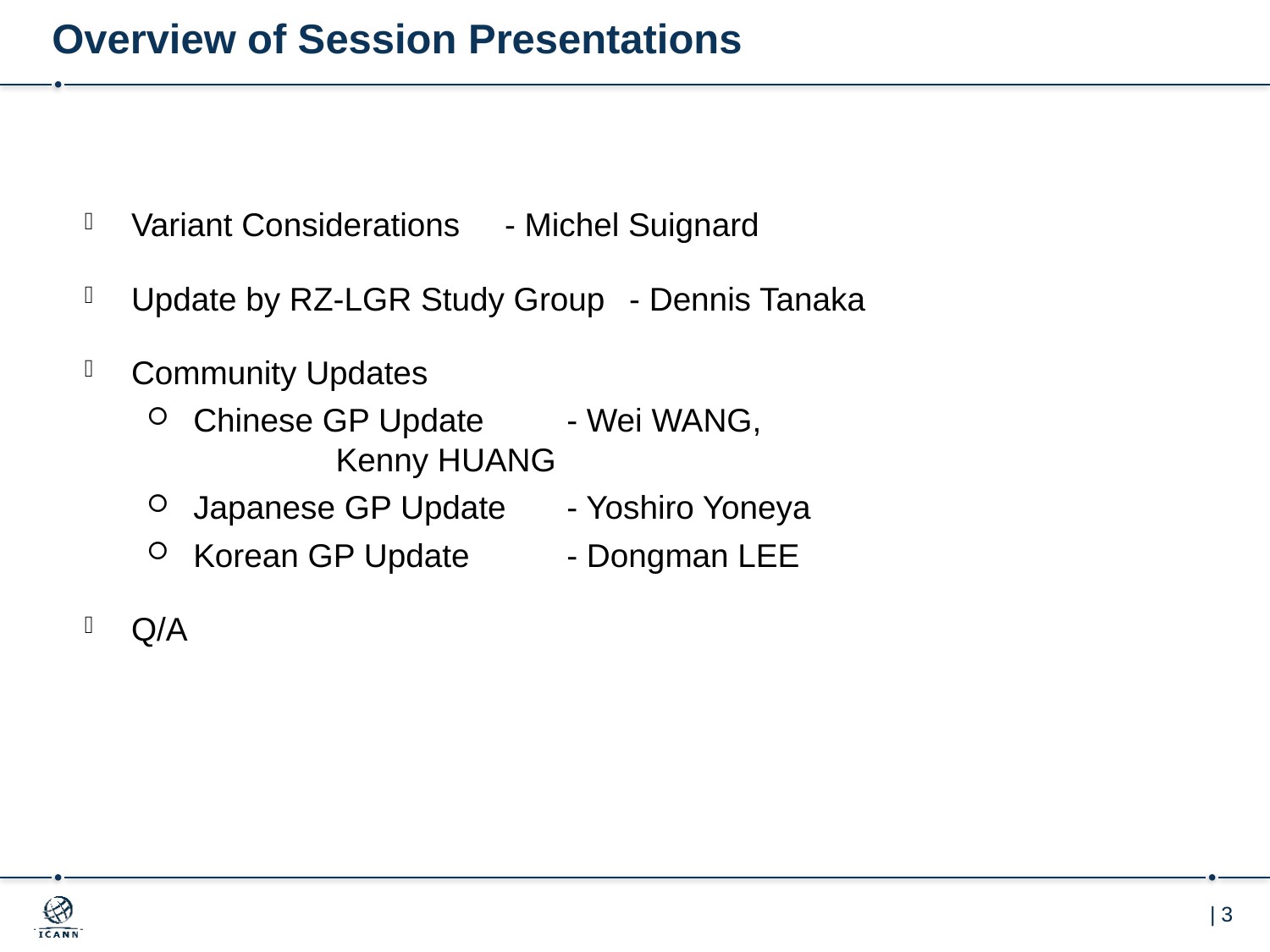

# Overview of Session Presentations
Variant Considerations 					- Michel Suignard
Update by RZ-LGR Study Group			- Dennis Tanaka
Community Updates
Chinese GP Update					- Wei WANG,
										  Kenny HUANG
Japanese GP Update					- Yoshiro Yoneya
Korean GP Update					- Dongman LEE
Q/A